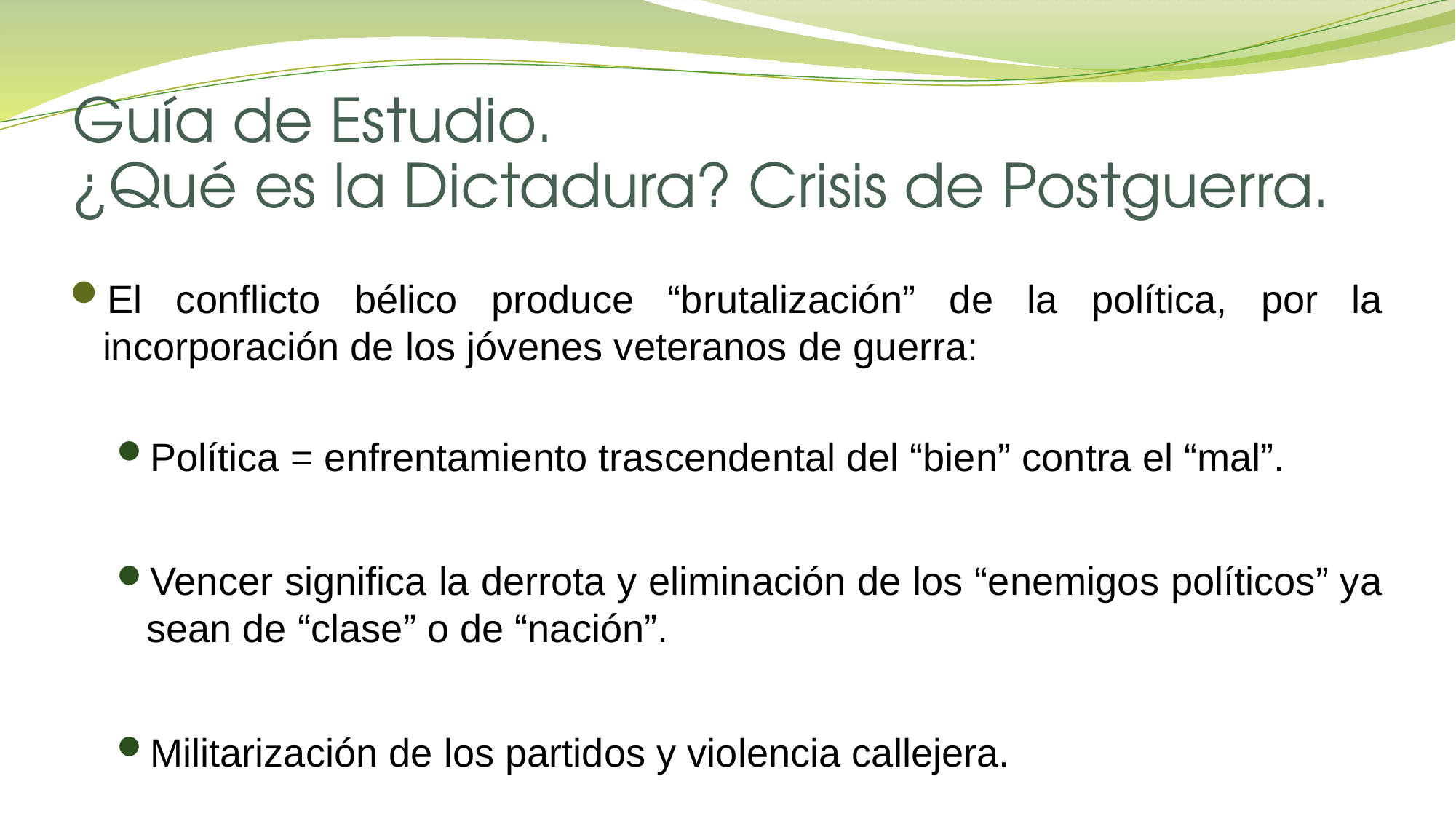

# Guía de Estudio. ¿Qué es la Dictadura? Crisis de Postguerra.

El conflicto bélico produce “brutalización” de la política, por la incorporación de los jóvenes veteranos de guerra:

Política = enfrentamiento trascendental del “bien” contra el “mal”.

Vencer significa la derrota y eliminación de los “enemigos políticos” ya sean de “clase” o de “nación”.

Militarización de los partidos y violencia callejera.